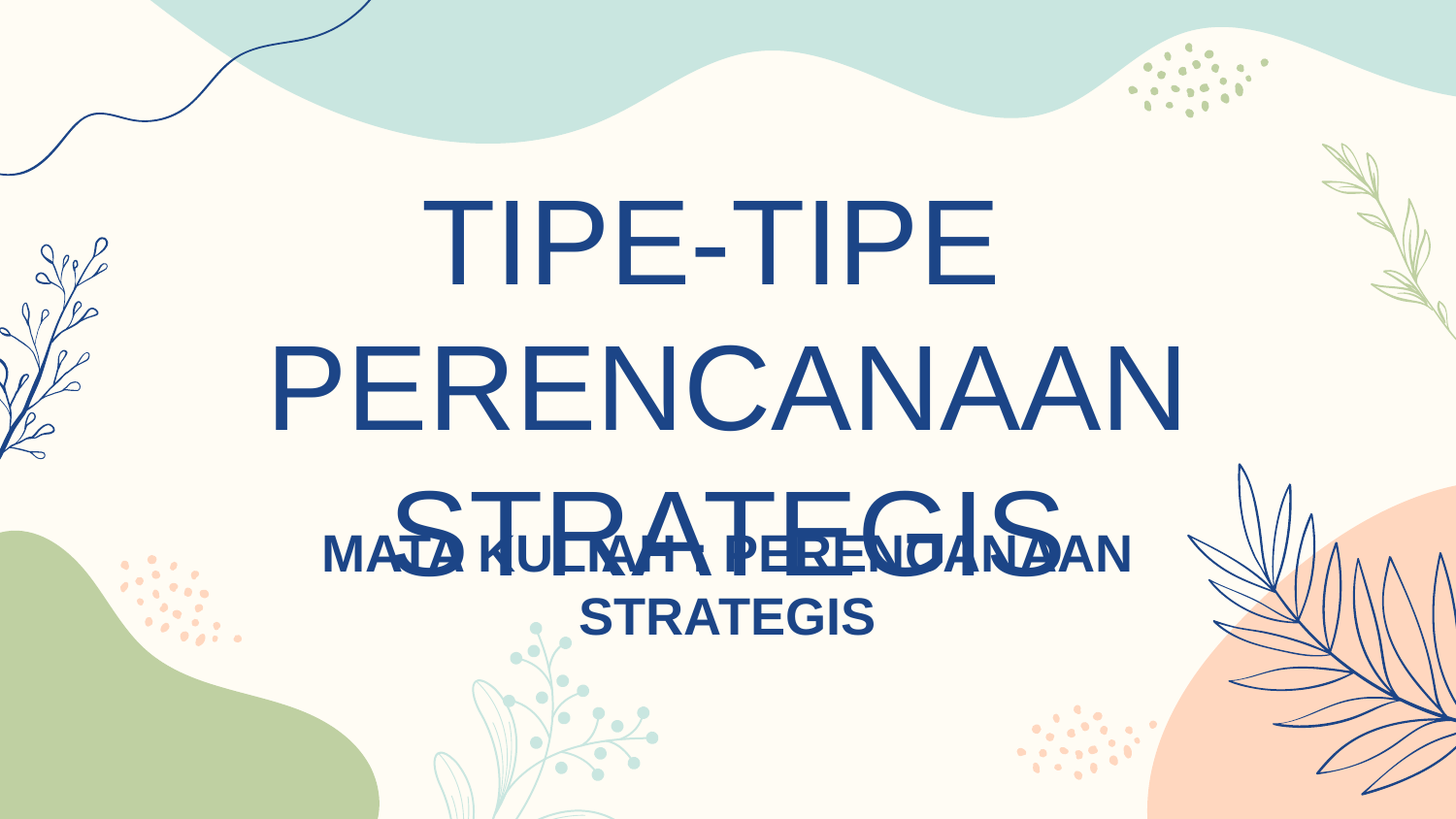

TIPE-TIPE
PERENCANAAN STRATEGIS
# MATA KULIAH : PERENCANAAN STRATEGIS